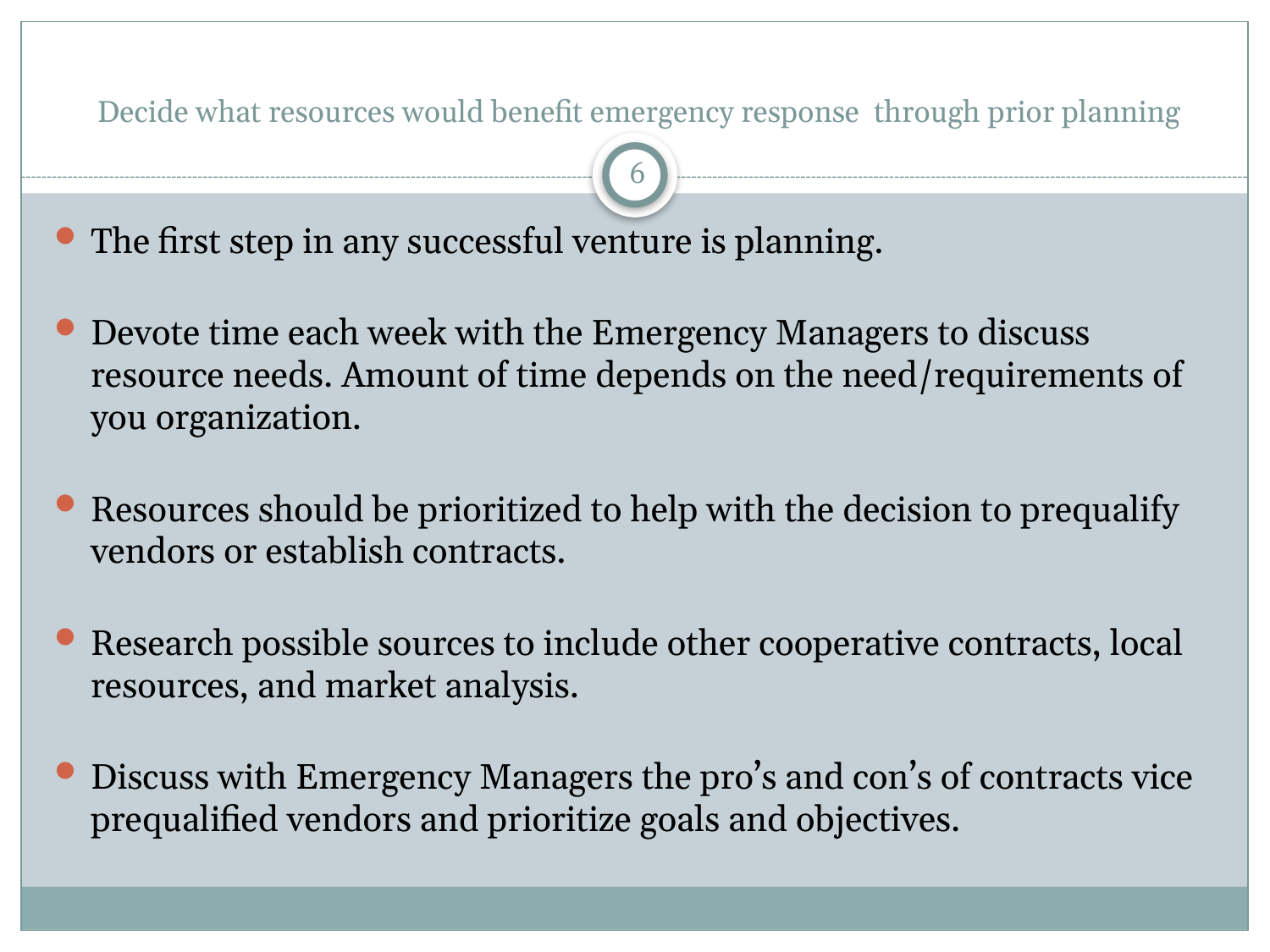

# Decide what resources would benefit emergency response  through prior planning
6
The first step in any successful venture is planning.
Devote time each week with the Emergency Managers to discuss resource needs. Amount of time depends on the need/requirements of you organization.
Resources should be prioritized to help with the decision to prequalify vendors or establish contracts.
Research possible sources to include other cooperative contracts, local resources, and market analysis.
Discuss with Emergency Managers the pro’s and con’s of contracts vice prequalified vendors and prioritize goals and objectives.